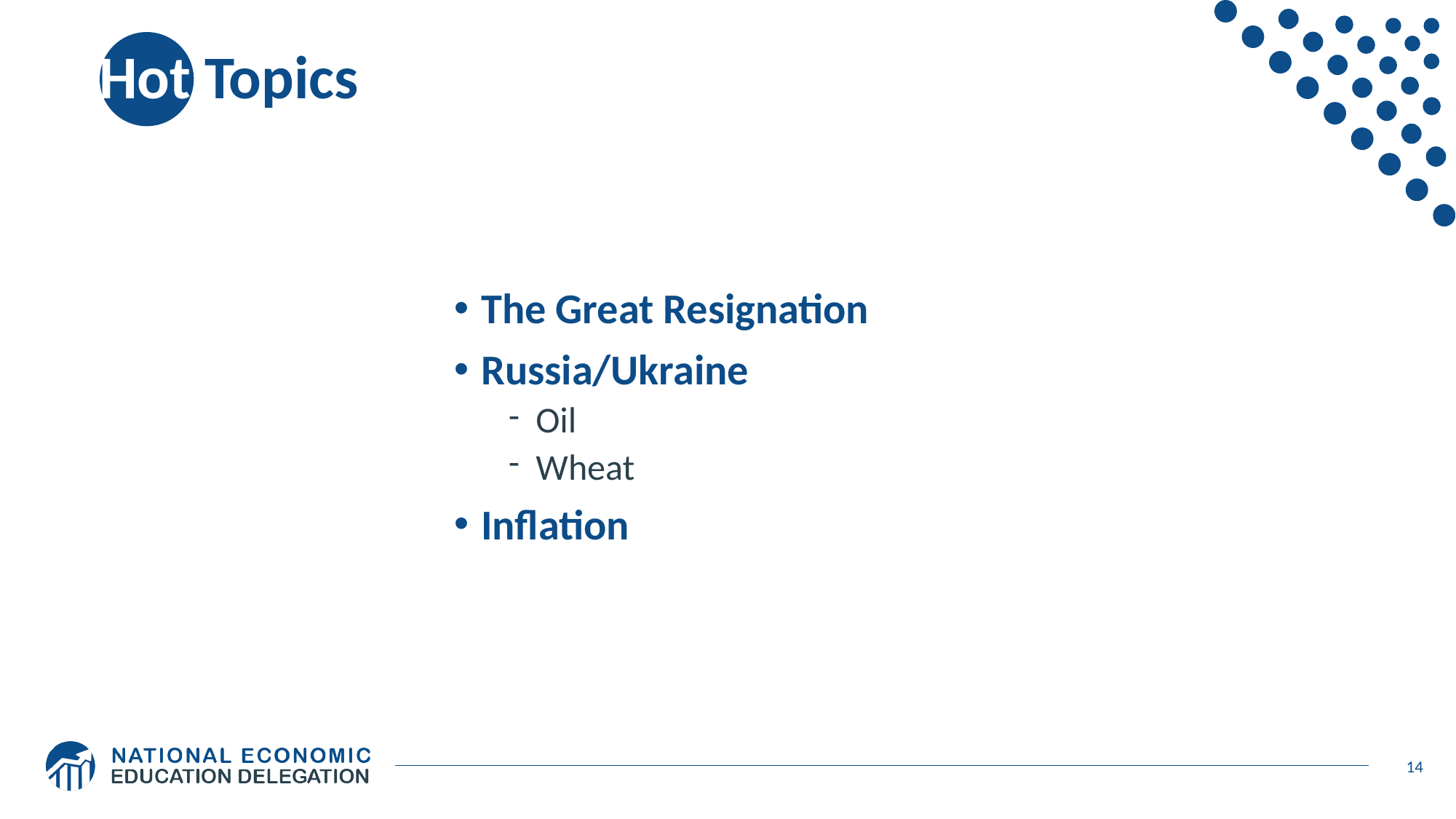

# Hot Topics
The Great Resignation
Russia/Ukraine
Oil
Wheat
Inflation
14